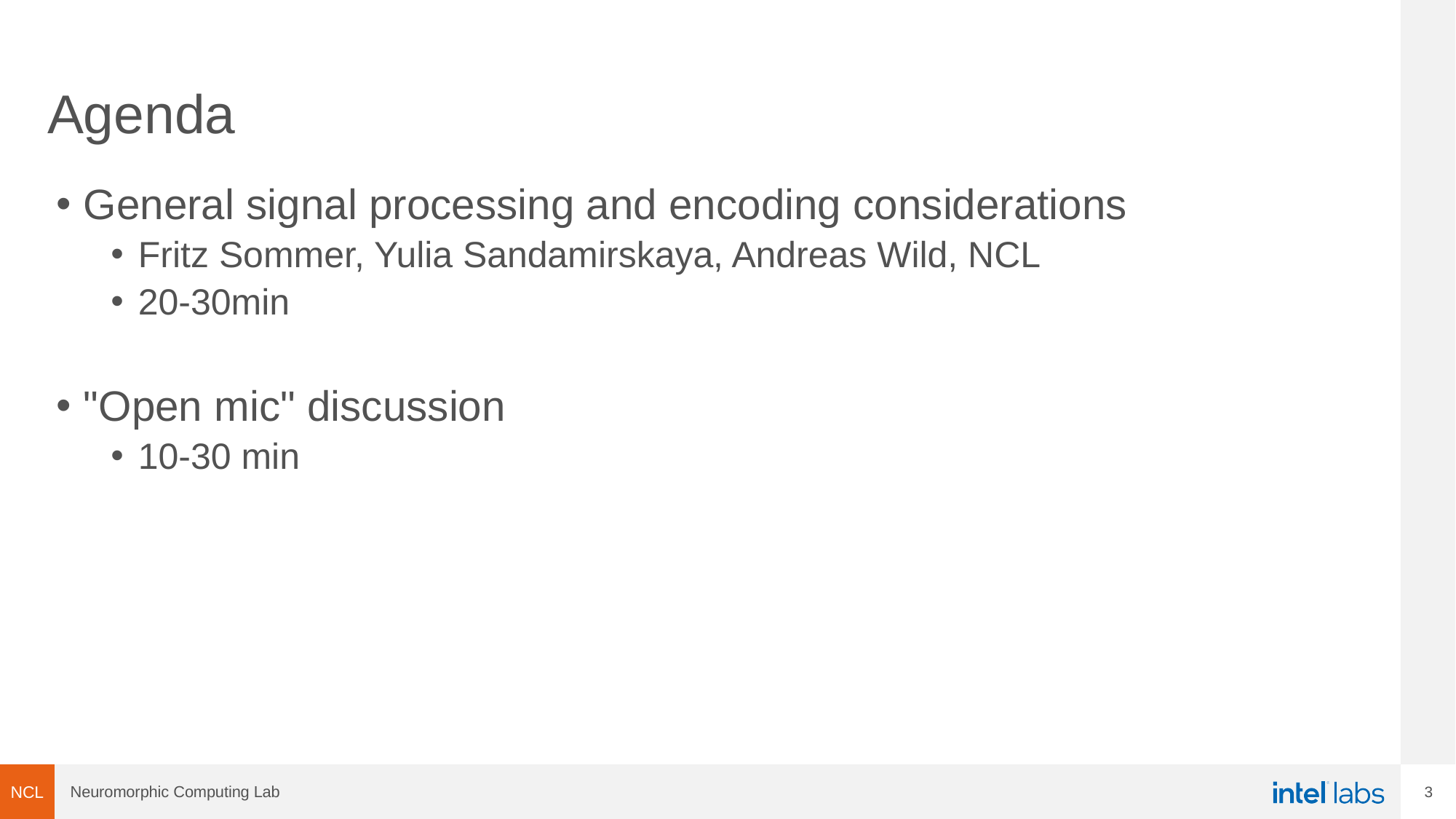

# Agenda
General signal processing and encoding considerations
Fritz Sommer, Yulia Sandamirskaya, Andreas Wild, NCL
20-30min

"Open mic" discussion
10-30 min